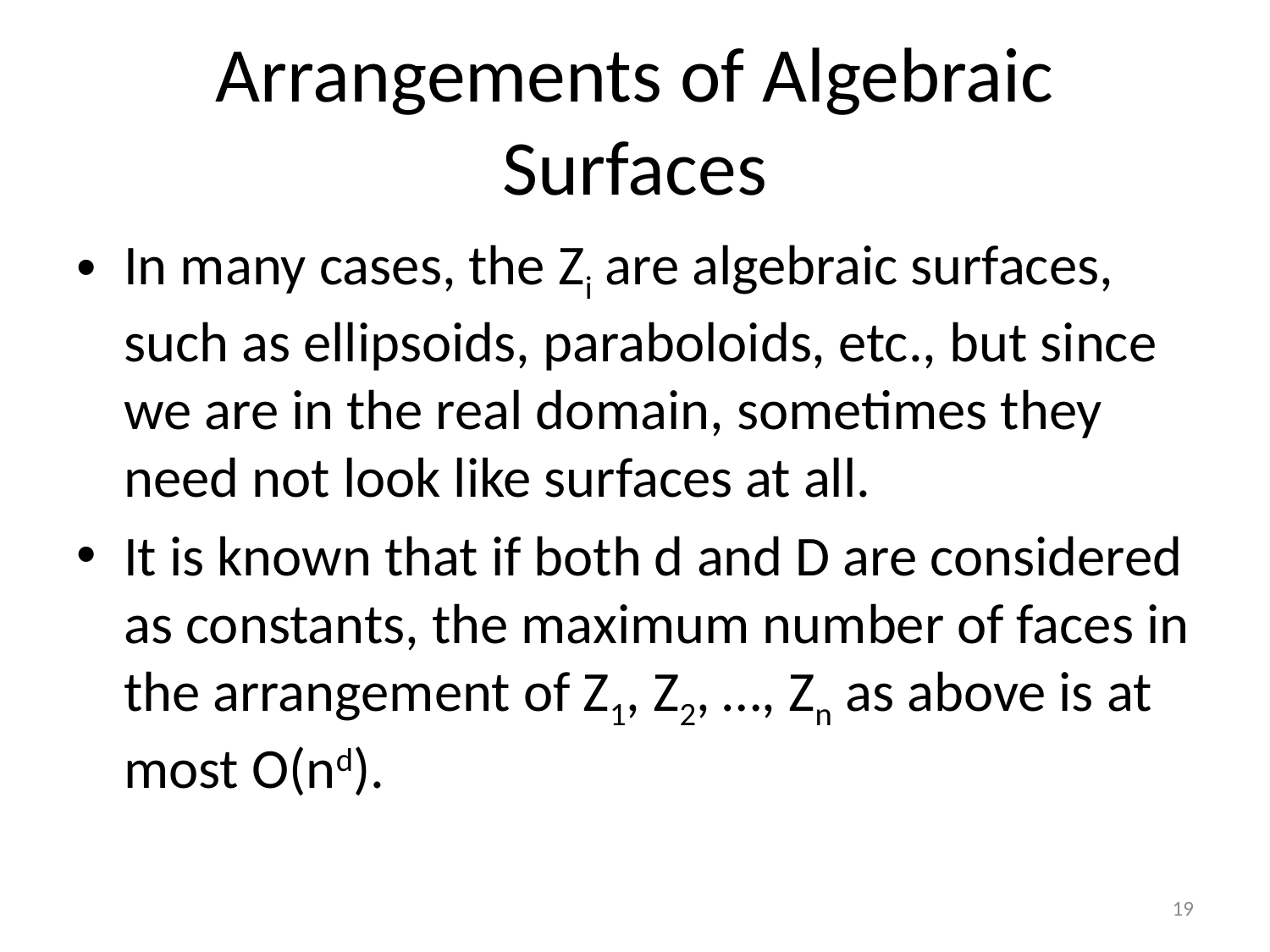

# Arrangements of Algebraic Surfaces
In many cases, the Zi are algebraic surfaces, such as ellipsoids, paraboloids, etc., but since we are in the real domain, sometimes they need not look like surfaces at all.
It is known that if both d and D are considered as constants, the maximum number of faces in the arrangement of Z1, Z2, …, Zn as above is at most O(nd).
19